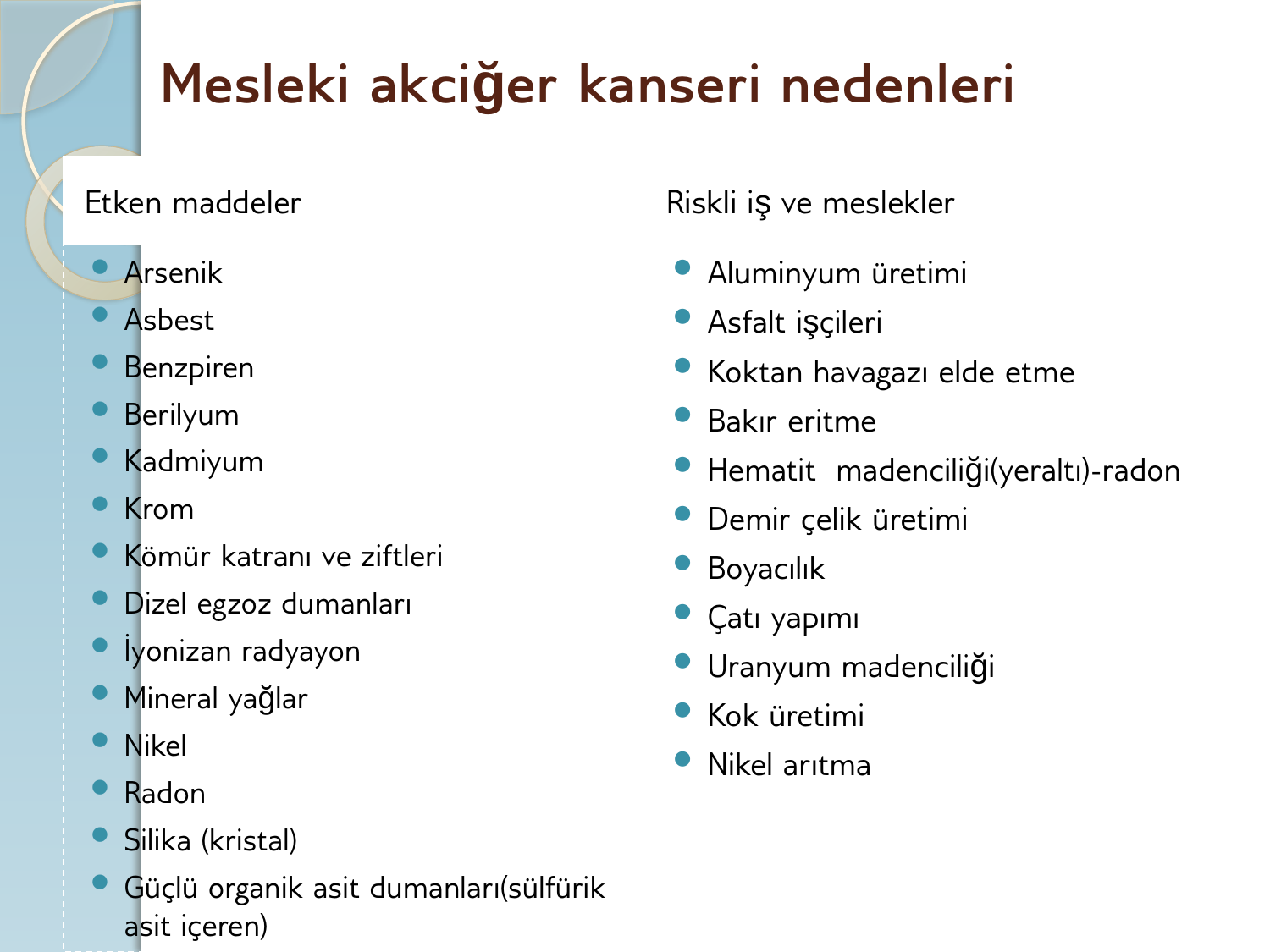

# Mesleki akciğer kanseri nedenleri
Etken maddeler
Riskli iş ve meslekler
Arsenik
Asbest
Benzpiren
Berilyum
Kadmiyum
Krom
Kömür katranı ve ziftleri
Dizel egzoz dumanları
İyonizan radyayon
Mineral yağlar
Nikel
Radon
Silika (kristal)
Güçlü organik asit dumanları(sülfürik asit içeren)
Aluminyum üretimi
Asfalt işçileri
Koktan havagazı elde etme
Bakır eritme
Hematit  madenciliği(yeraltı)-radon
Demir çelik üretimi
Boyacılık
Çatı yapımı
Uranyum madenciliği
Kok üretimi
Nikel arıtma